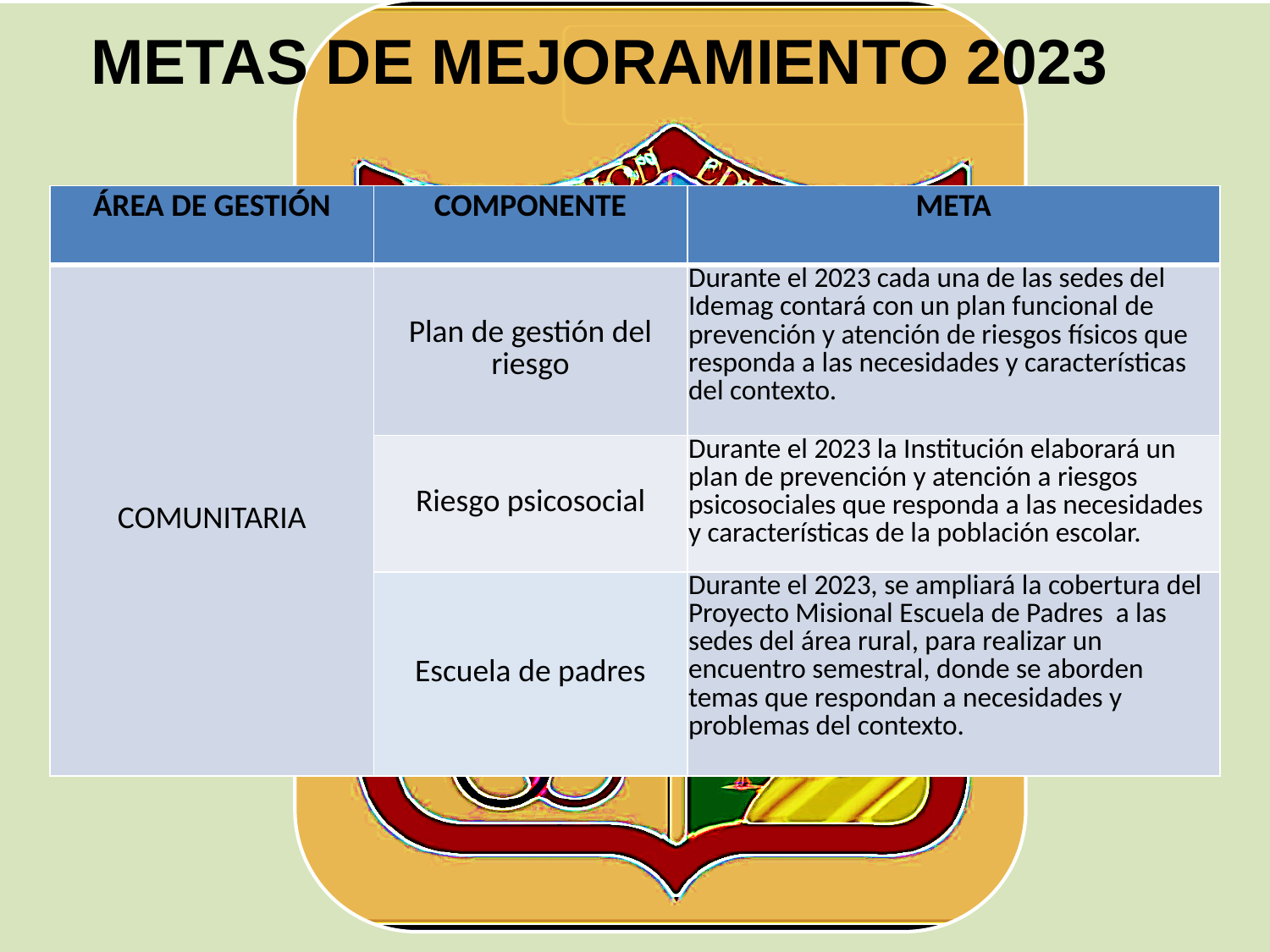

DE CUENTAS

RREZ

FÓMEQUE
FEBRERO, 2017

METAS DE MEJORAMIENTO 2023

| ÁREA DE GESTIÓN | COMPONENTE | META |
| --- | --- | --- |
| COMUNITARIA | Plan de gestión del riesgo | Durante el 2023 cada una de las sedes del Idemag contará con un plan funcional de prevención y atención de riesgos físicos que responda a las necesidades y características del contexto. |
|  | Riesgo psicosocial | Durante el 2023 la Institución elaborará un plan de prevención y atención a riesgos psicosociales que responda a las necesidades y características de la población escolar. |
|  | Escuela de padres | Durante el 2023, se ampliará la cobertura del Proyecto Misional Escuela de Padres a las sedes del área rural, para realizar un encuentro semestral, donde se aborden temas que respondan a necesidades y problemas del contexto. |